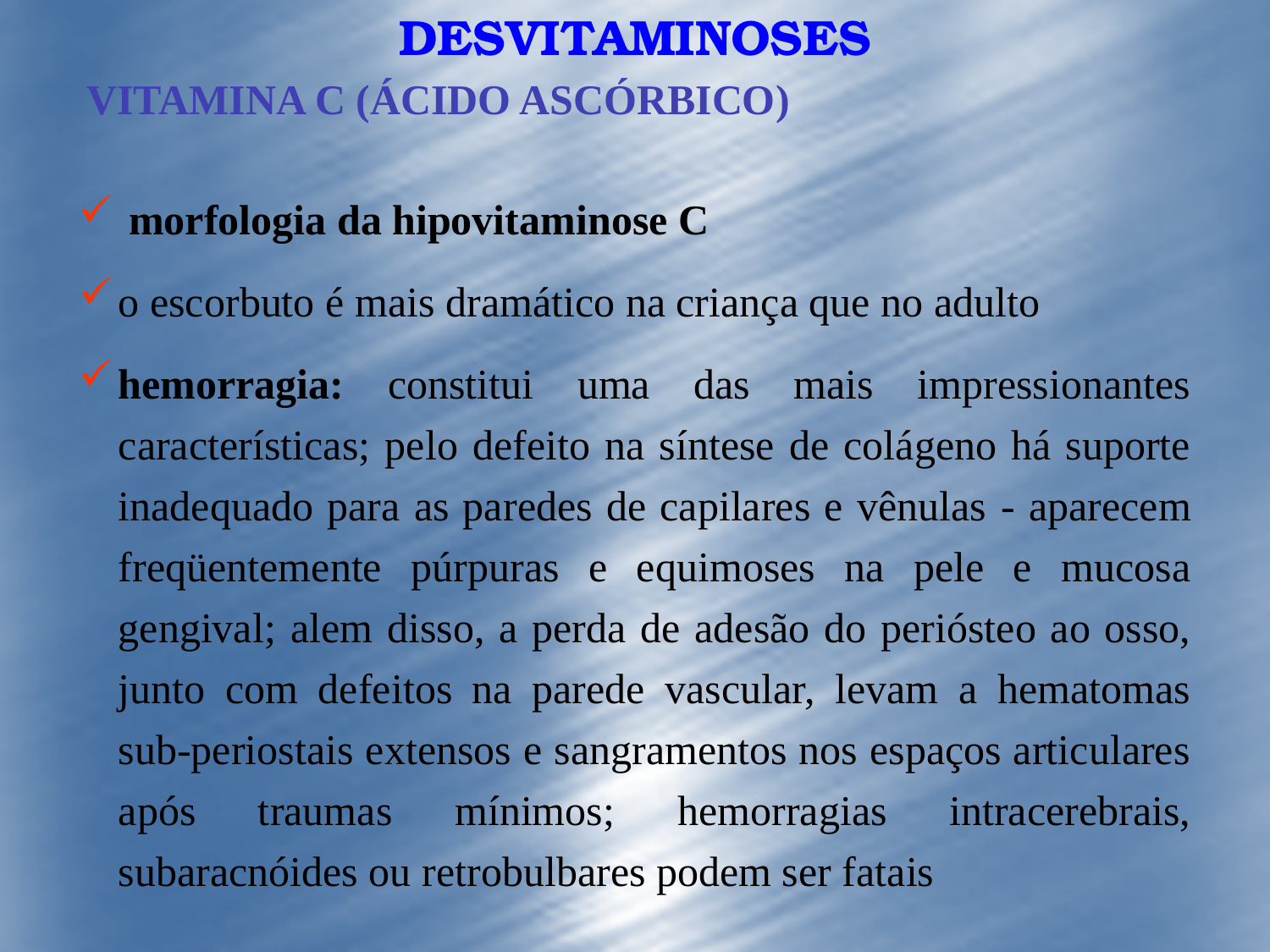

DESVITAMINOSES
VITAMINA C (ÁCIDO ASCÓRBICO)
 morfologia da hipovitaminose C
o escorbuto é mais dramático na criança que no adulto
hemorragia: constitui uma das mais impressionantes características; pelo defeito na síntese de colágeno há suporte inadequado para as paredes de capilares e vênulas - aparecem freqüentemente púrpuras e equimoses na pele e mucosa gengival; alem disso, a perda de adesão do periósteo ao osso, junto com defeitos na parede vascular, levam a hematomas sub-periostais extensos e sangramentos nos espaços articulares após traumas mínimos; hemorragias intracerebrais, subaracnóides ou retrobulbares podem ser fatais